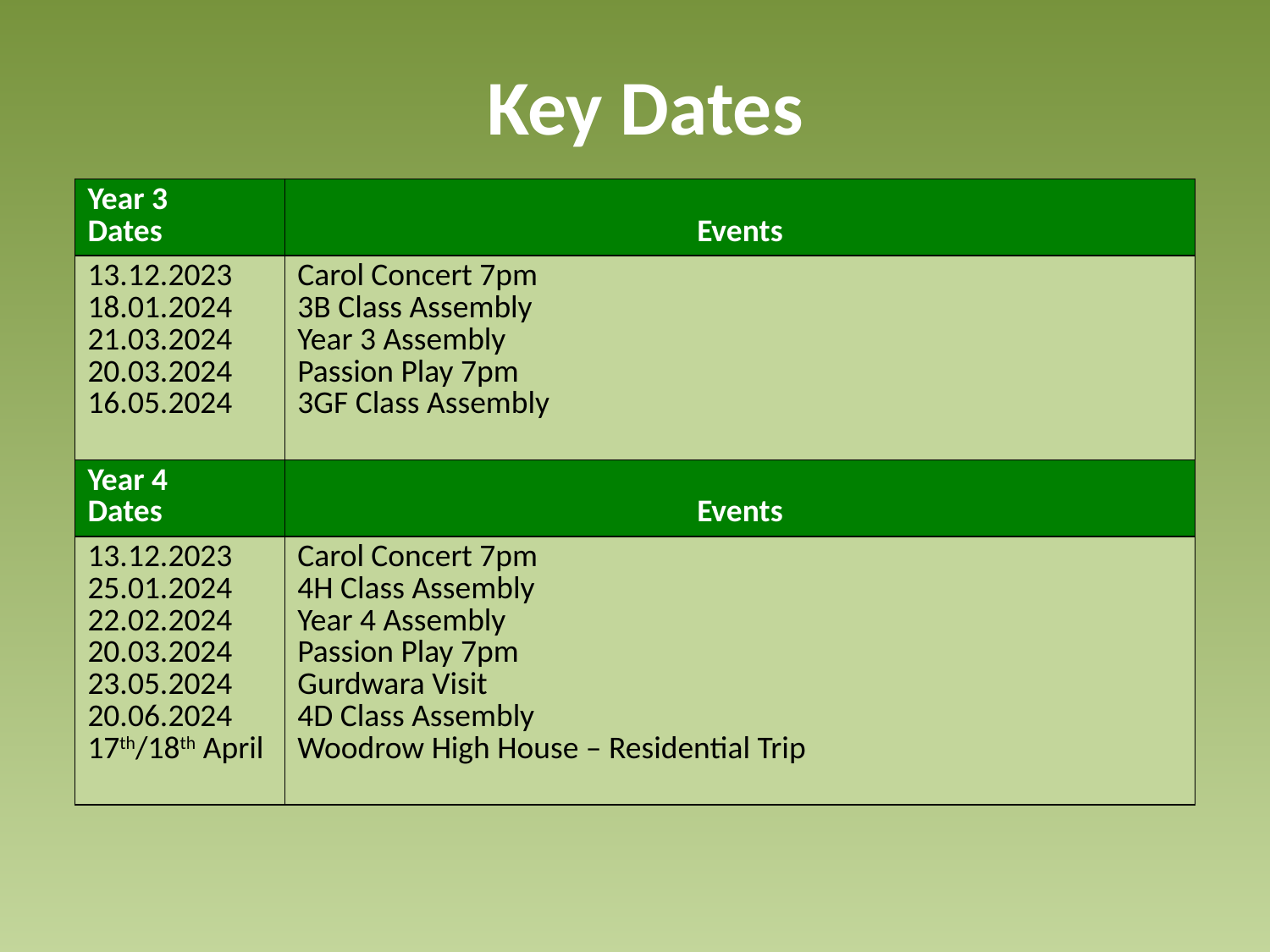

# Key Dates
| Year 3 Dates | Events |
| --- | --- |
| 13.12.2023 18.01.2024 21.03.2024 20.03.2024 16.05.2024 | Carol Concert 7pm 3B Class Assembly Year 3 Assembly Passion Play 7pm 3GF Class Assembly |
| Year 4 Dates | Events |
| 13.12.2023 25.01.2024 22.02.2024 20.03.2024 23.05.2024 20.06.2024 17th/18th April | Carol Concert 7pm 4H Class Assembly Year 4 Assembly Passion Play 7pm Gurdwara Visit 4D Class Assembly Woodrow High House – Residential Trip |